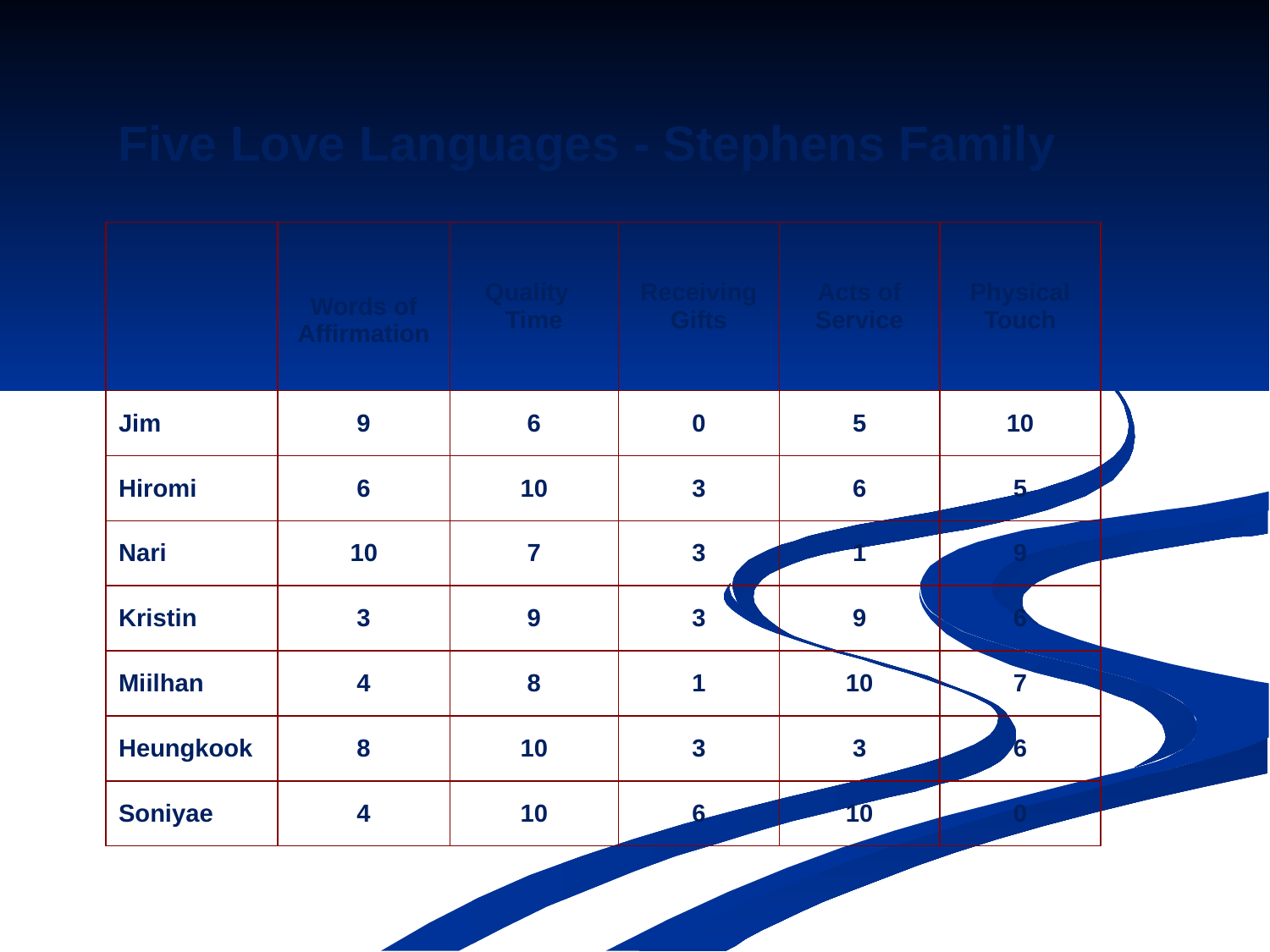

Five Love Languages - Stephens Family
|  | Words of Affirmation | Quality Time | Receiving Gifts | Acts of Service | Physical Touch |
| --- | --- | --- | --- | --- | --- |
| Jim | 9 | 6 | 0 | 5 | 10 |
| Hiromi | 6 | 10 | 3 | 6 | 5 |
| Nari | 10 | 7 | 3 | 1 | 9 |
| Kristin | 3 | 9 | 3 | 9 | 6 |
| Miilhan | 4 | 8 | 1 | 10 | 7 |
| Heungkook | 8 | 10 | 3 | 3 | 6 |
| Soniyae | 4 | 10 | 6 | 10 | 0 |